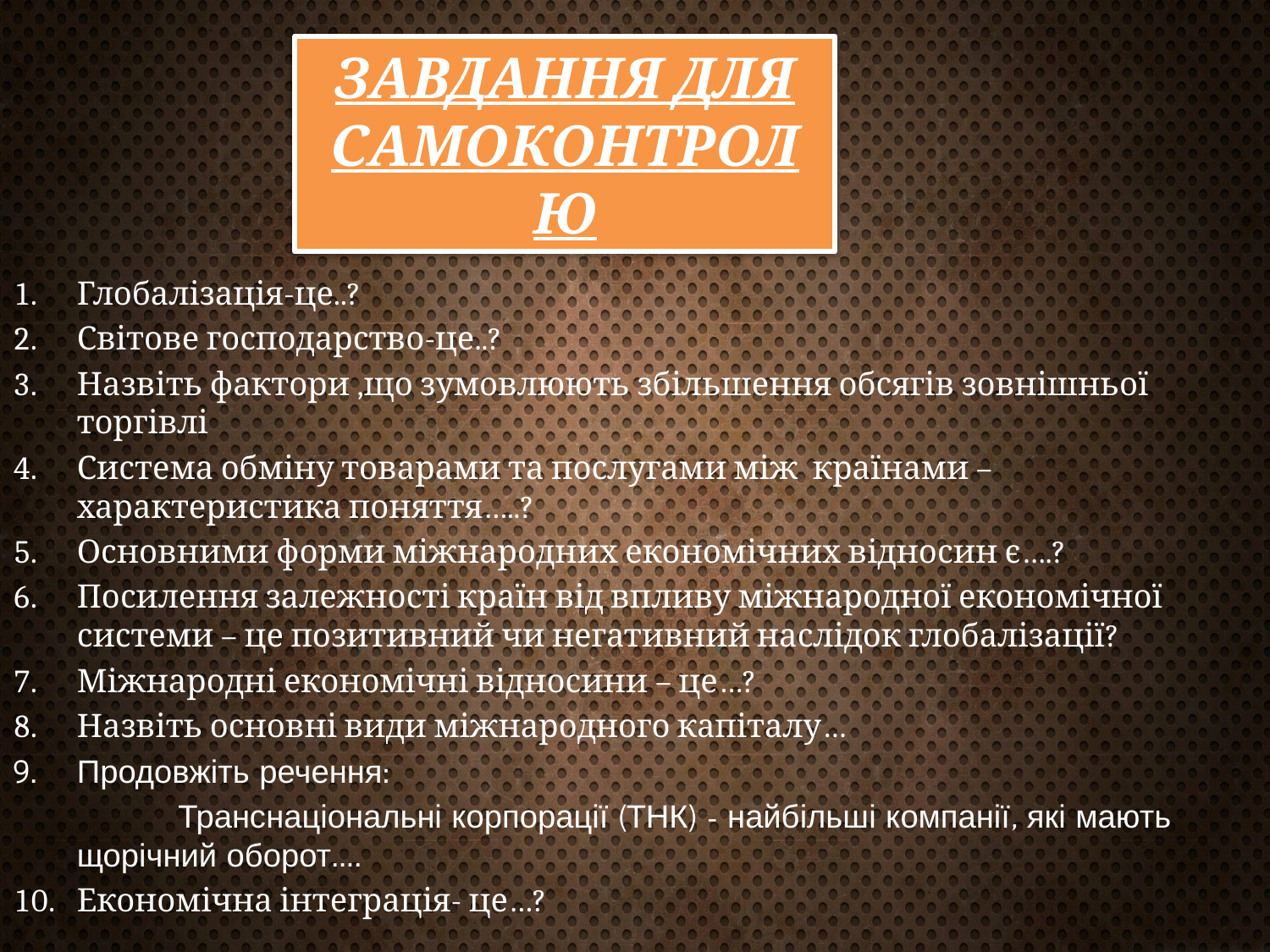

ЗАВДАННЯ ДЛЯ САМОКОНТРОЛЮ
Глобалізація-це..?
Світове господарство-це..?
Назвіть фактори ,що зумовлюють збільшення обсягів зовнішньої торгівлі
Система обміну товарами та послугами між  країнами – характеристика поняття…..?
Основними форми міжнародних економічних відносин є….?
Посилення залежності країн від впливу міжнародної економічної системи – це позитивний чи негативний наслідок глобалізації?
Міжнародні економічні відносини – це…?
Назвіть основні види міжнародного капіталу…
Продовжіть речення:
                 Транснаціональні корпорації (ТНК) - найбільші компанії, які мають щорічний оборот….
Економічна інтеграція- це…?